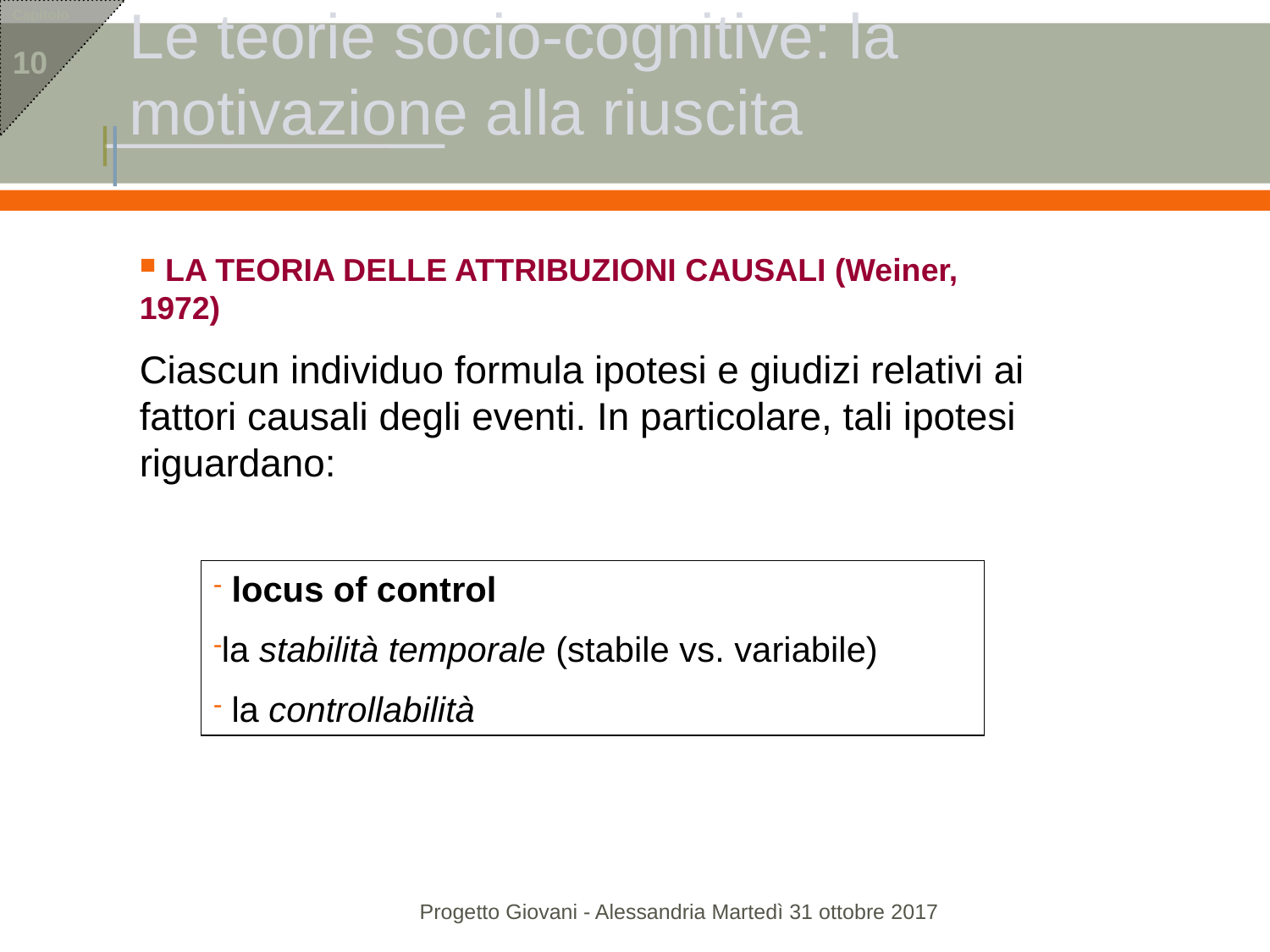

Capitolo
# Le teorie socio-cognitive: la motivazione alla riuscita

10

 LA TEORIA DELLE ATTRIBUZIONI CAUSALI (Weiner, 1972)
Ciascun individuo formula ipotesi e giudizi relativi ai fattori causali degli eventi. In particolare, tali ipotesi riguardano:
 locus of control
la stabilità temporale (stabile vs. variabile)
 la controllabilità
Progetto Giovani - Alessandria Martedì 31 ottobre 2017